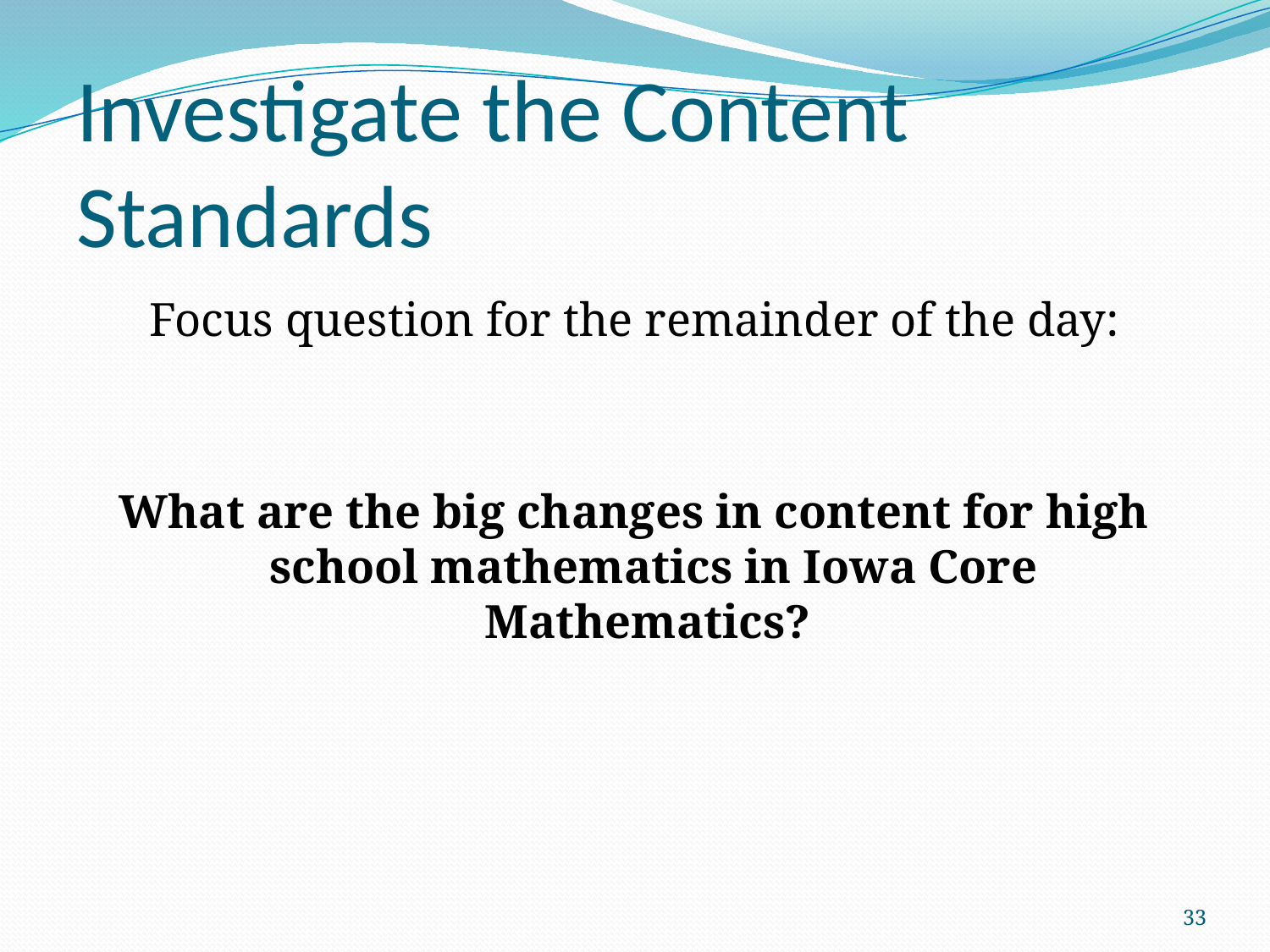

# Investigate the Content Standards
Focus question for the remainder of the day:

What are the big changes in content for high school mathematics in Iowa Core Mathematics?
33